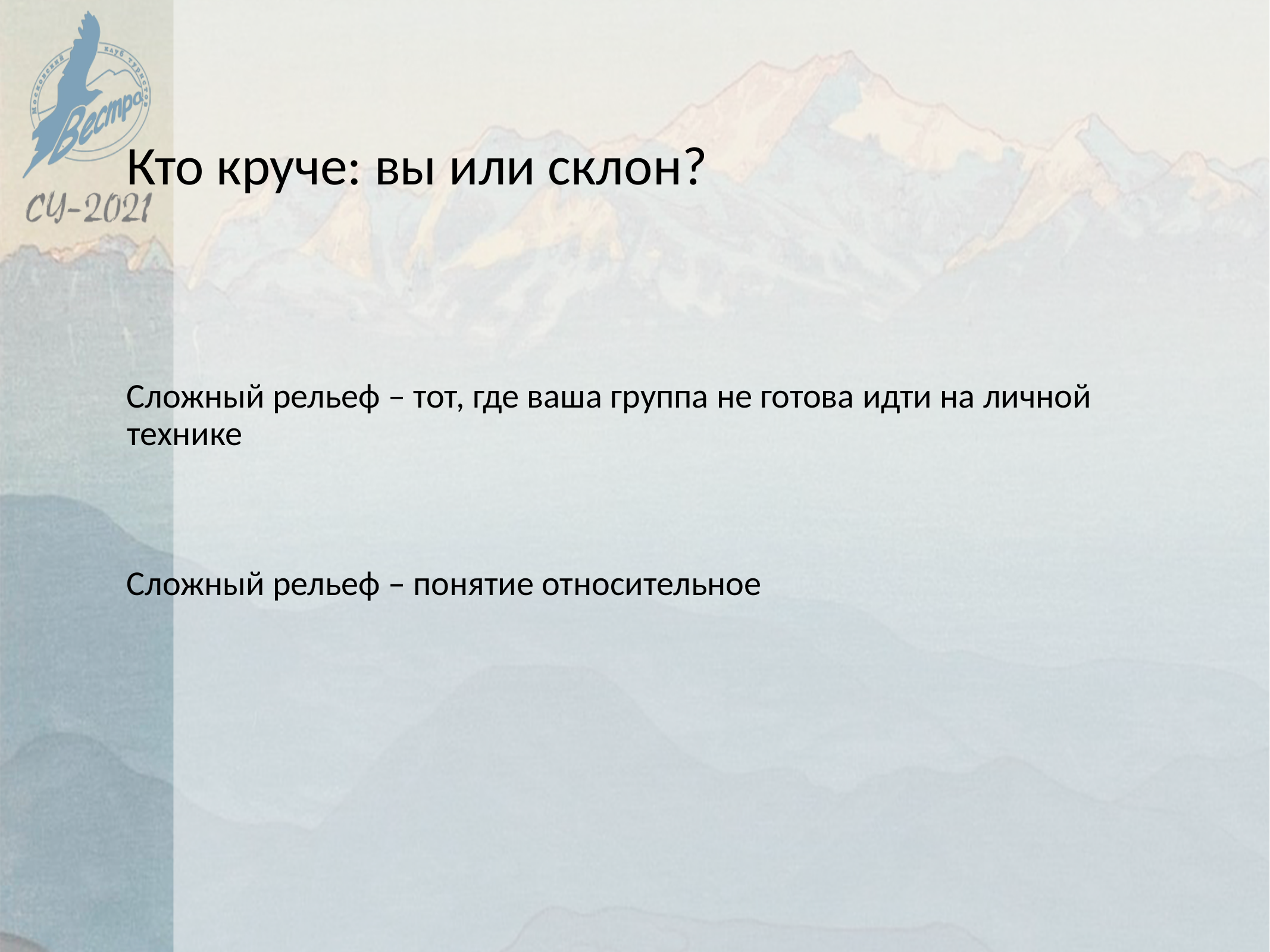

Кто круче: вы или склон?

Сложный рельеф – тот, где ваша группа не готова идти на личной технике

Сложный рельеф – понятие относительное